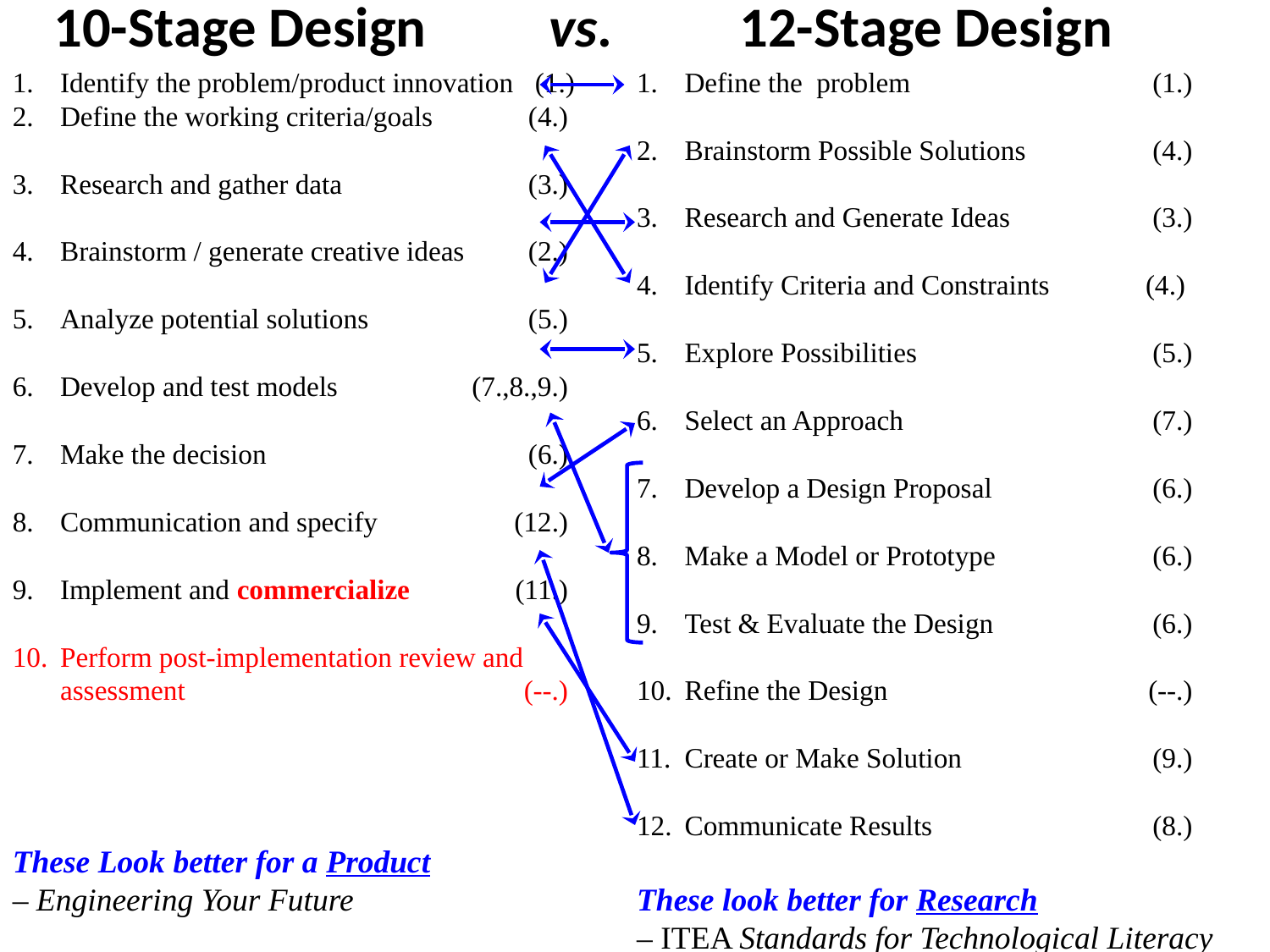

# 10-Stage Design
vs.          12-Stage Design
Identify the problem/product innovation 	  (1.)
Define the working criteria/goals	(4.)

Research and gather data	(3.)

Brainstorm / generate creative ideas 	(2.)

Analyze potential solutions	(5.)

Develop and test models	(7.,8.,9.)

Make the decision	(6.)

Communication and specify	(12.)

Implement and commercialize	(11.)

Perform post-implementation review and assessment	(--.)

These Look better for a Product
– Engineering Your Future
Define the  problem	(1.)

Brainstorm Possible Solutions	(4.)

Research and Generate Ideas	(3.)

Identify Criteria and Constraints	(4.)

Explore Possibilities	(5.)

Select an Approach 	(7.)

Develop a Design Proposal	(6.)

Make a Model or Prototype	(6.)

Test & Evaluate the Design 	(6.)

Refine the Design	(--.)

Create or Make Solution	(9.)

Communicate Results	(8.)

These look better for Research
– ITEA Standards for Technological Literacy